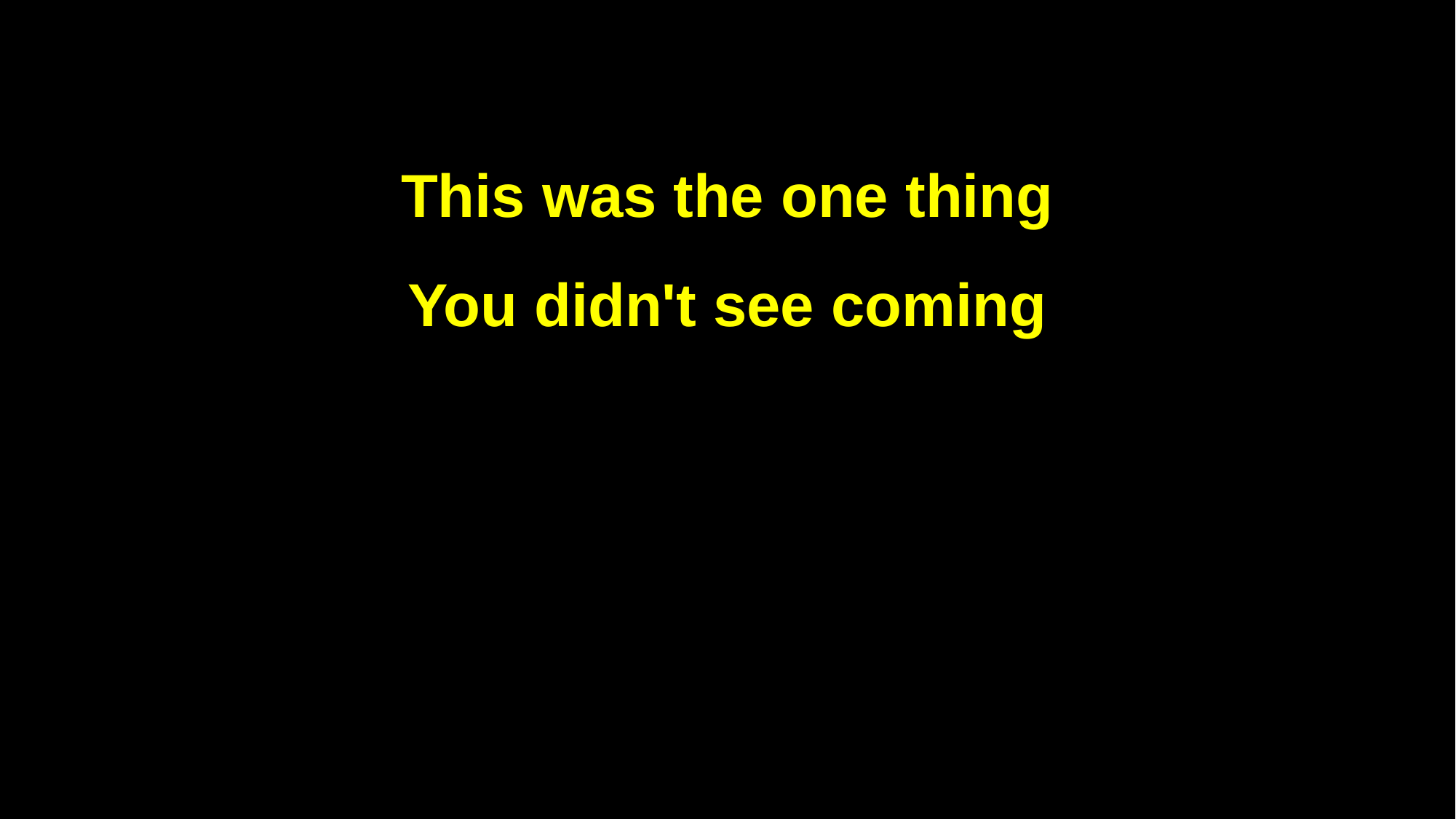

This was the one thing
You didn't see coming